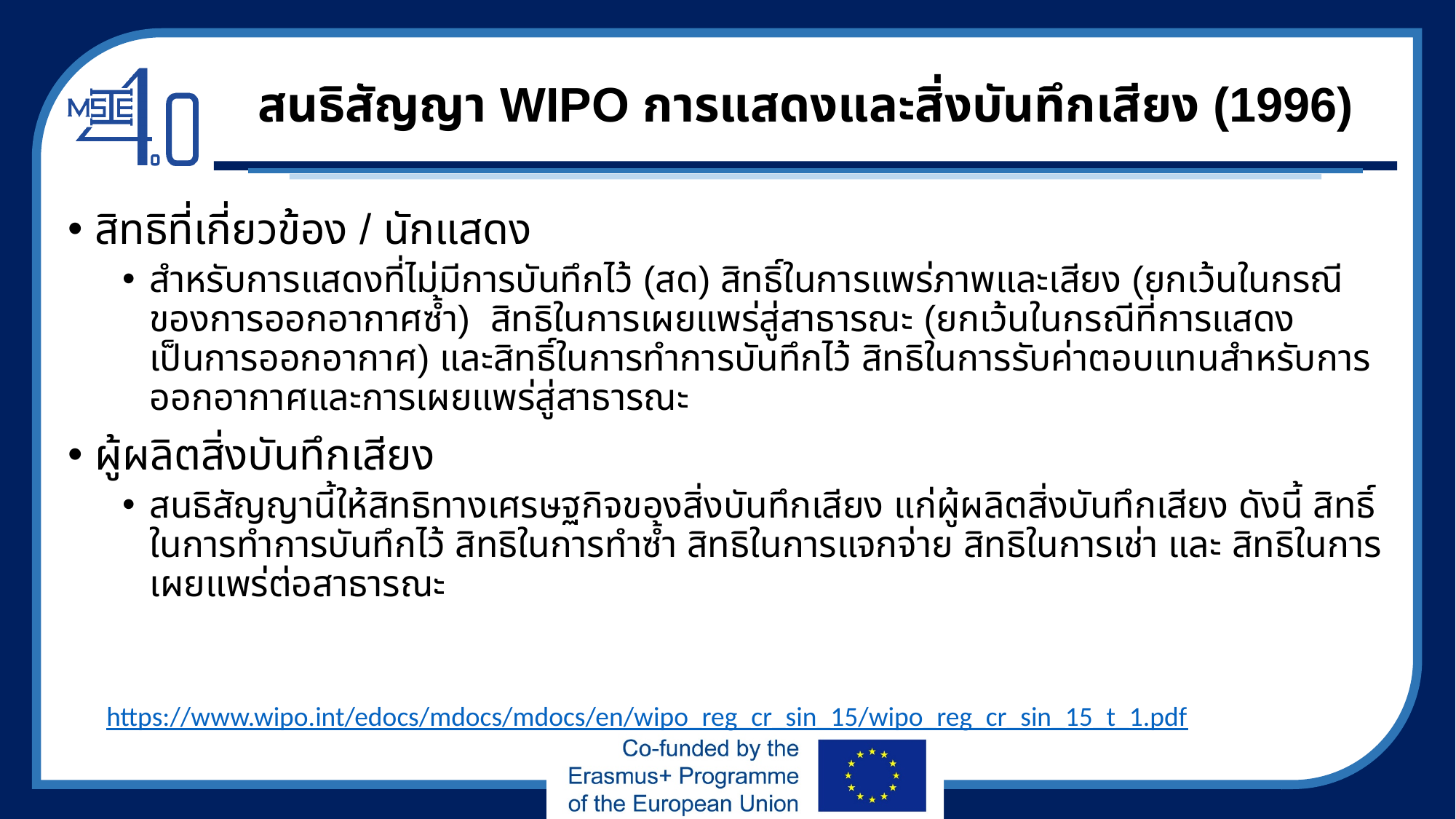

# สนธิสัญญา WIPO การแสดงและสิ่งบันทึกเสียง (1996)
สิทธิที่เกี่ยวข้อง / นักแสดง
สำหรับการแสดงที่ไม่มีการบันทึกไว้ (สด) สิทธิ์ในการแพร่ภาพและเสียง (ยกเว้นในกรณีของการออกอากาศซ้ำ)  สิทธิในการเผยแพร่สู่สาธารณะ (ยกเว้นในกรณีที่การแสดงเป็นการออกอากาศ) และสิทธิ์ในการทำการบันทึกไว้ สิทธิในการรับค่าตอบแทนสำหรับการออกอากาศและการเผยแพร่สู่สาธารณะ
ผู้ผลิตสิ่งบันทึกเสียง
สนธิสัญญานี้ให้สิทธิทางเศรษฐกิจของสิ่งบันทึกเสียง แก่ผู้ผลิตสิ่งบันทึกเสียง ดังนี้ สิทธิ์ในการทำการบันทึกไว้ สิทธิในการทำซ้ำ สิทธิในการแจกจ่าย สิทธิในการเช่า และ สิทธิในการเผยแพร่ต่อสาธารณะ
https://www.wipo.int/edocs/mdocs/mdocs/en/wipo_reg_cr_sin_15/wipo_reg_cr_sin_15_t_1.pdf